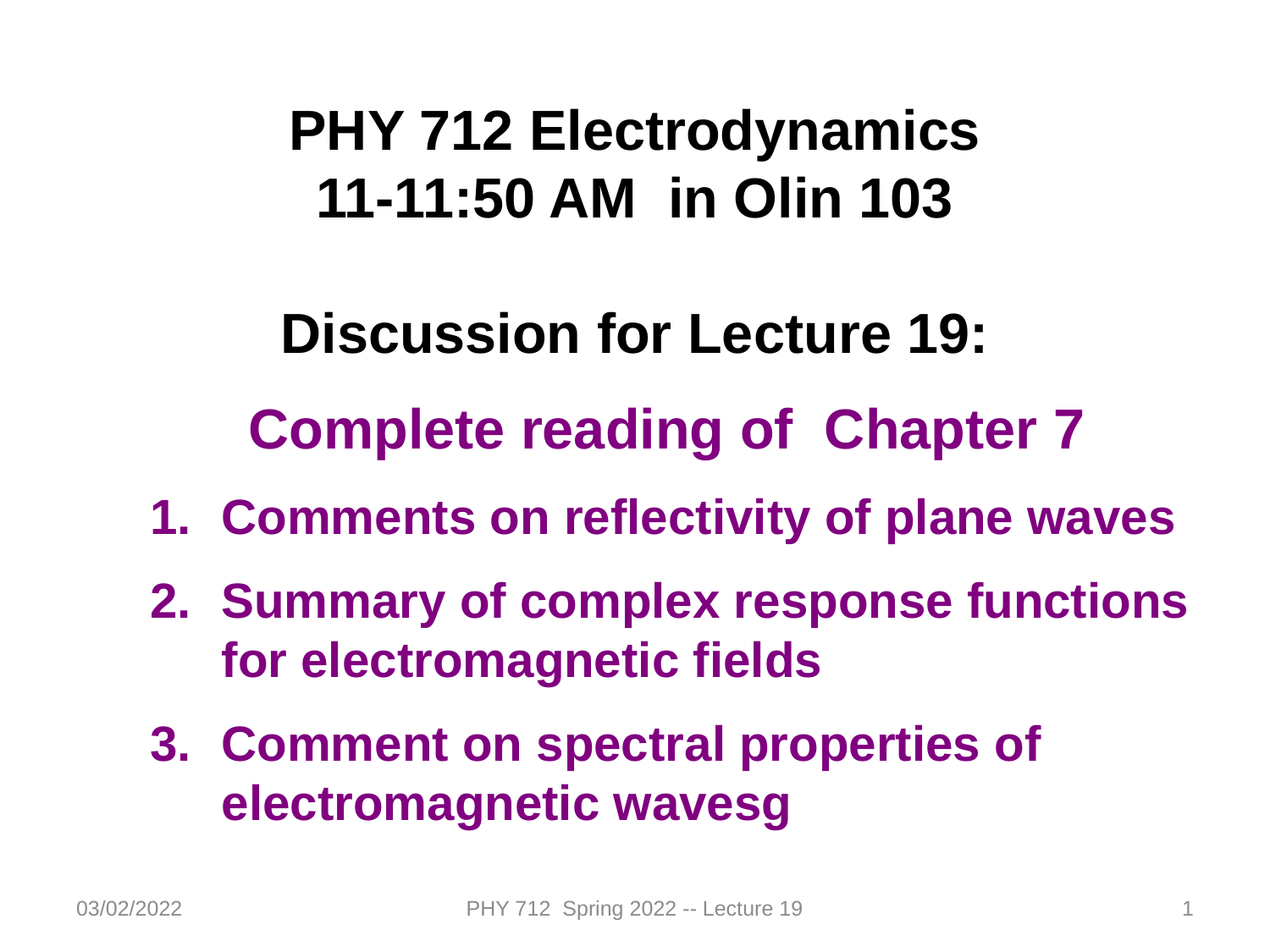

PHY 712 Electrodynamics
11-11:50 AM  in Olin 103

Discussion for Lecture 19:
Complete reading of  Chapter 7
Comments on reflectivity of plane waves
Summary of complex response functions for electromagnetic fields
Comment on spectral properties of electromagnetic wavesg
03/02/2022
PHY 712  Spring 2022 -- Lecture 19
1